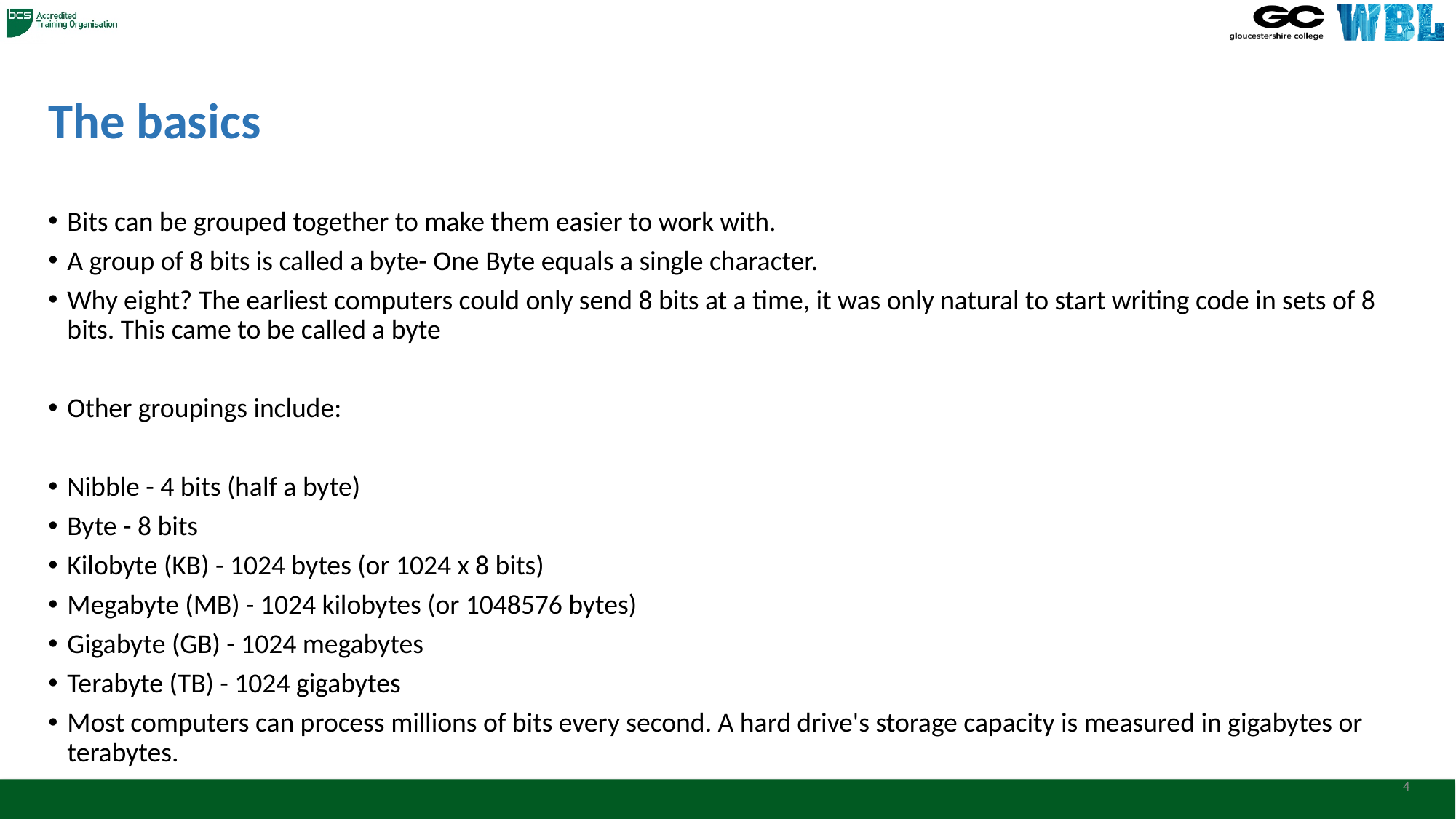

# The basics
Bits can be grouped together to make them easier to work with.
A group of 8 bits is called a byte- One Byte equals a single character.
Why eight? The earliest computers could only send 8 bits at a time, it was only natural to start writing code in sets of 8 bits. This came to be called a byte

Other groupings include:

Nibble - 4 bits (half a byte)
Byte - 8 bits
Kilobyte (KB) - 1024 bytes (or 1024 x 8 bits)
Megabyte (MB) - 1024 kilobytes (or 1048576 bytes)
Gigabyte (GB) - 1024 megabytes
Terabyte (TB) - 1024 gigabytes
Most computers can process millions of bits every second. A hard drive's storage capacity is measured in gigabytes or terabytes.
4